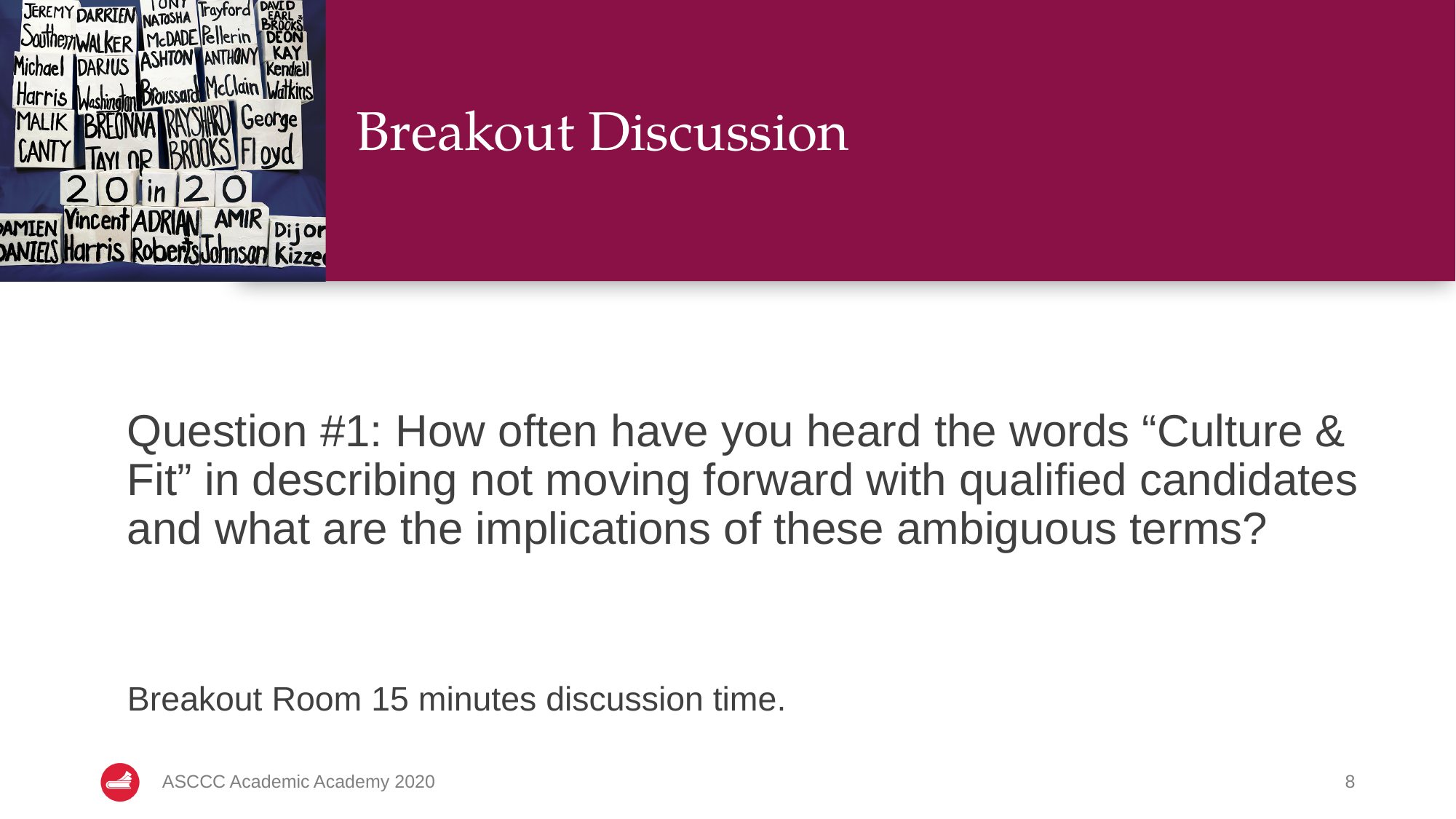

# Breakout Discussion
Question #1: How often have you heard the words “Culture & Fit” in describing not moving forward with qualified candidates and what are the implications of these ambiguous terms?

Breakout Room 15 minutes discussion time.

ASCCC Academic Academy 2020
8